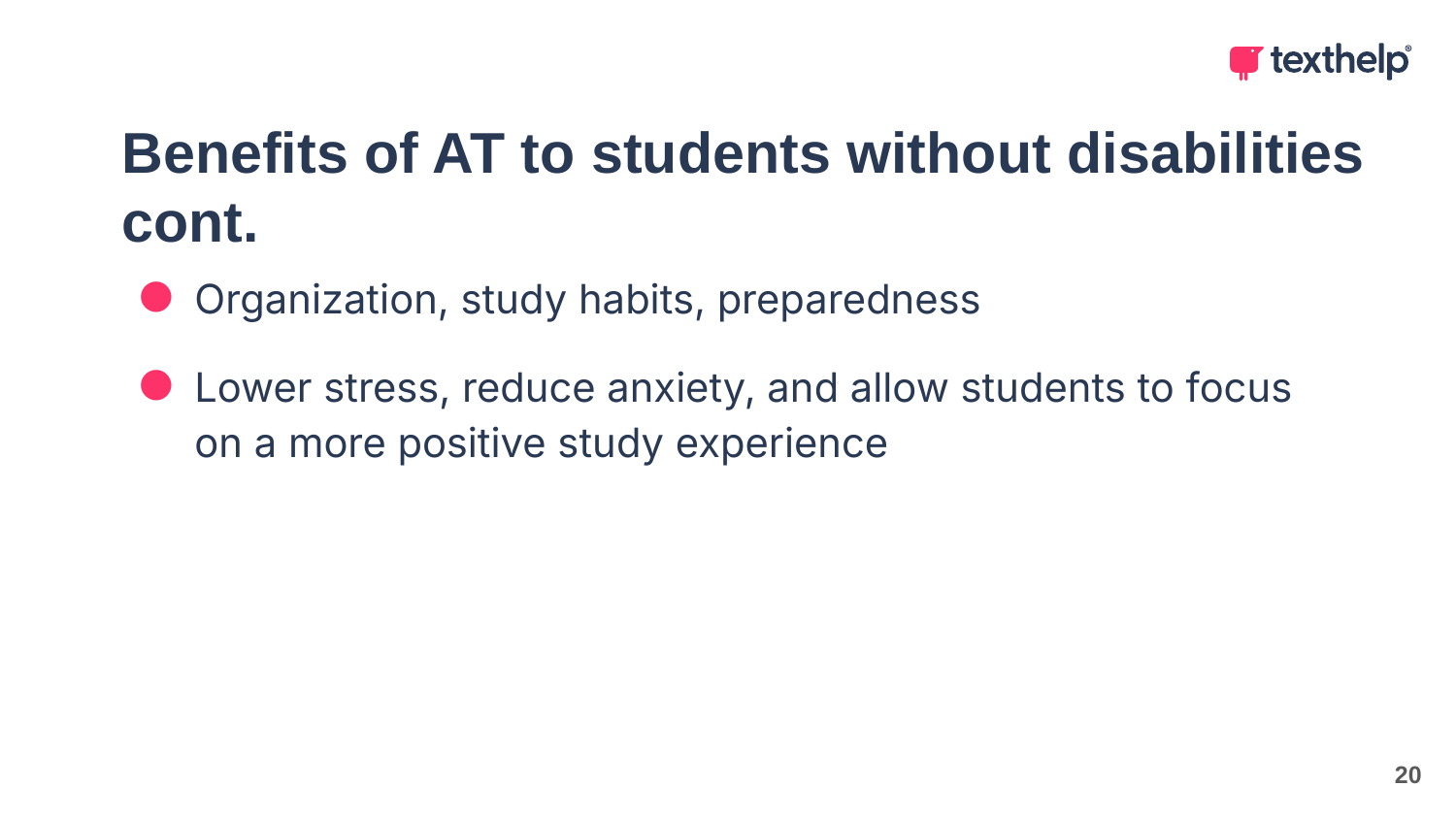

Benefits of AT to students without disabilities cont.
Organization, study habits, preparedness
Lower stress, reduce anxiety, and allow students to focus on a more positive study experience

20